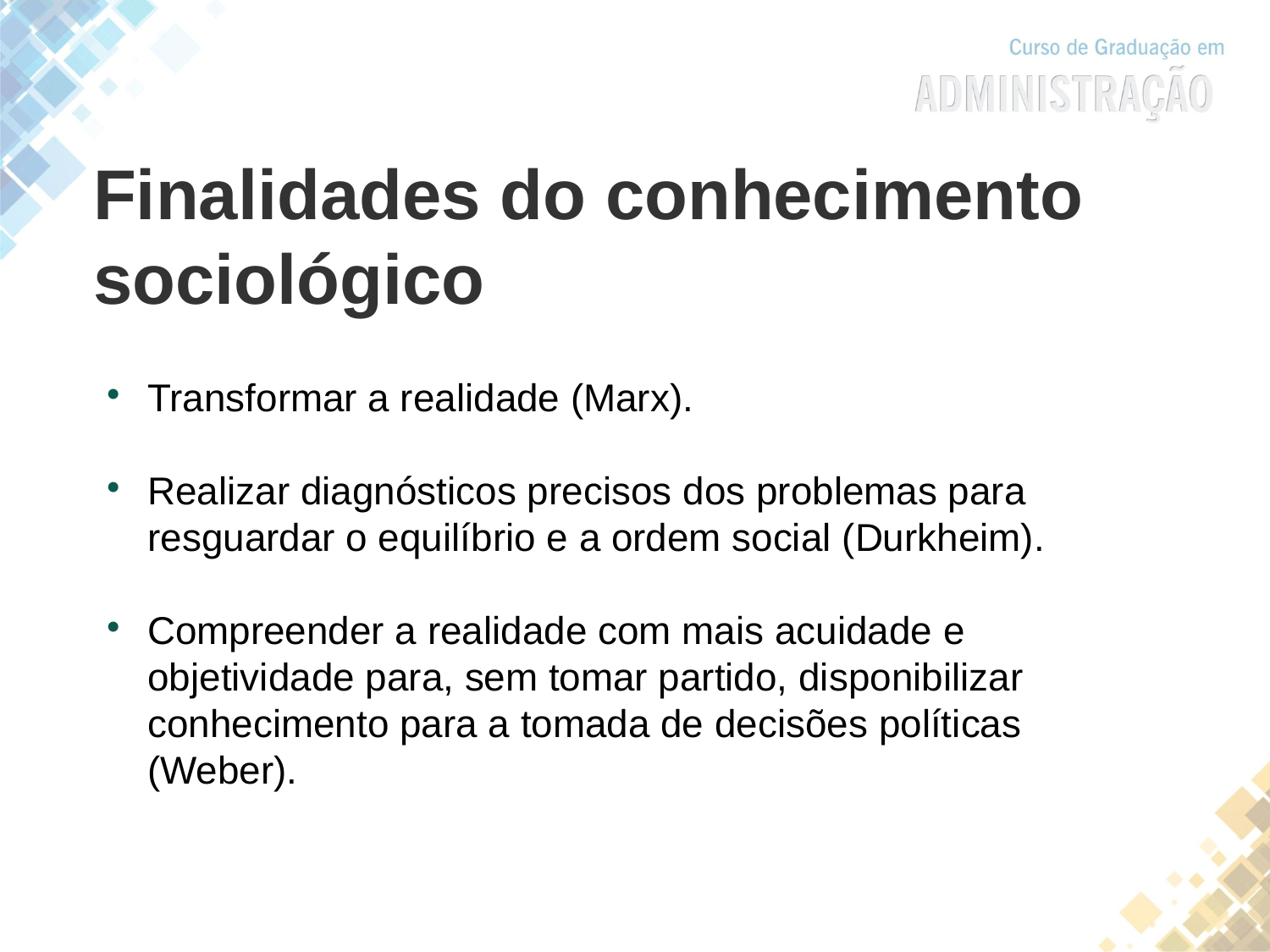

Finalidades do conhecimento sociológico
Transformar a realidade (Marx).
Realizar diagnósticos precisos dos problemas para resguardar o equilíbrio e a ordem social (Durkheim).
Compreender a realidade com mais acuidade e objetividade para, sem tomar partido, disponibilizar conhecimento para a tomada de decisões políticas (Weber).